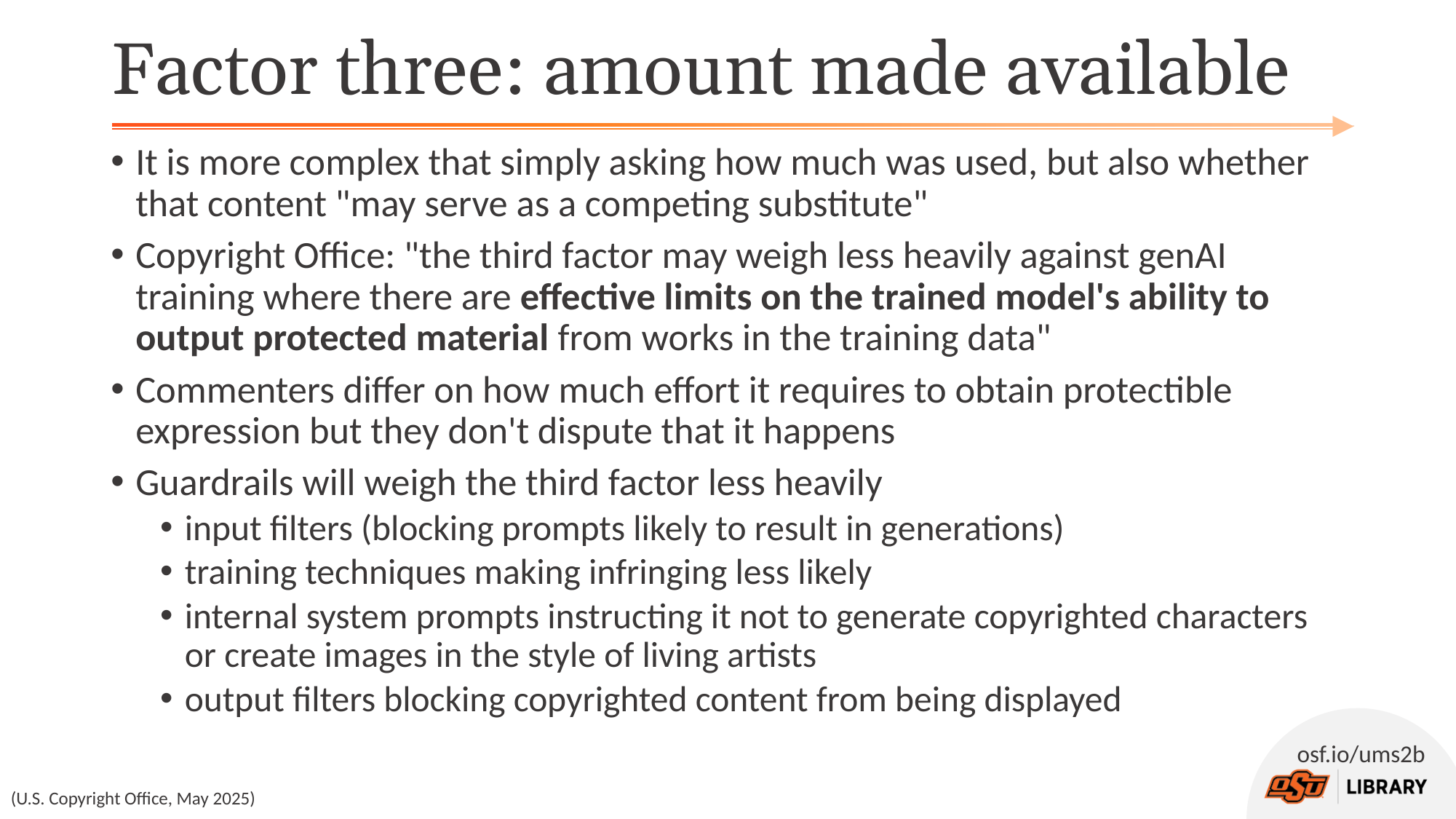

# Factor three: amount made available
It is more complex that simply asking how much was used, but also whether that content "may serve as a competing substitute"
Copyright Office: "the third factor may weigh less heavily against genAI training where there are effective limits on the trained model's ability to output protected material from works in the training data"
Commenters differ on how much effort it requires to obtain protectible expression but they don't dispute that it happens
Guardrails will weigh the third factor less heavily
input filters (blocking prompts likely to result in generations)
training techniques making infringing less likely
internal system prompts instructing it not to generate copyrighted characters or create images in the style of living artists
output filters blocking copyrighted content from being displayed
(U.S. Copyright Office, May 2025)